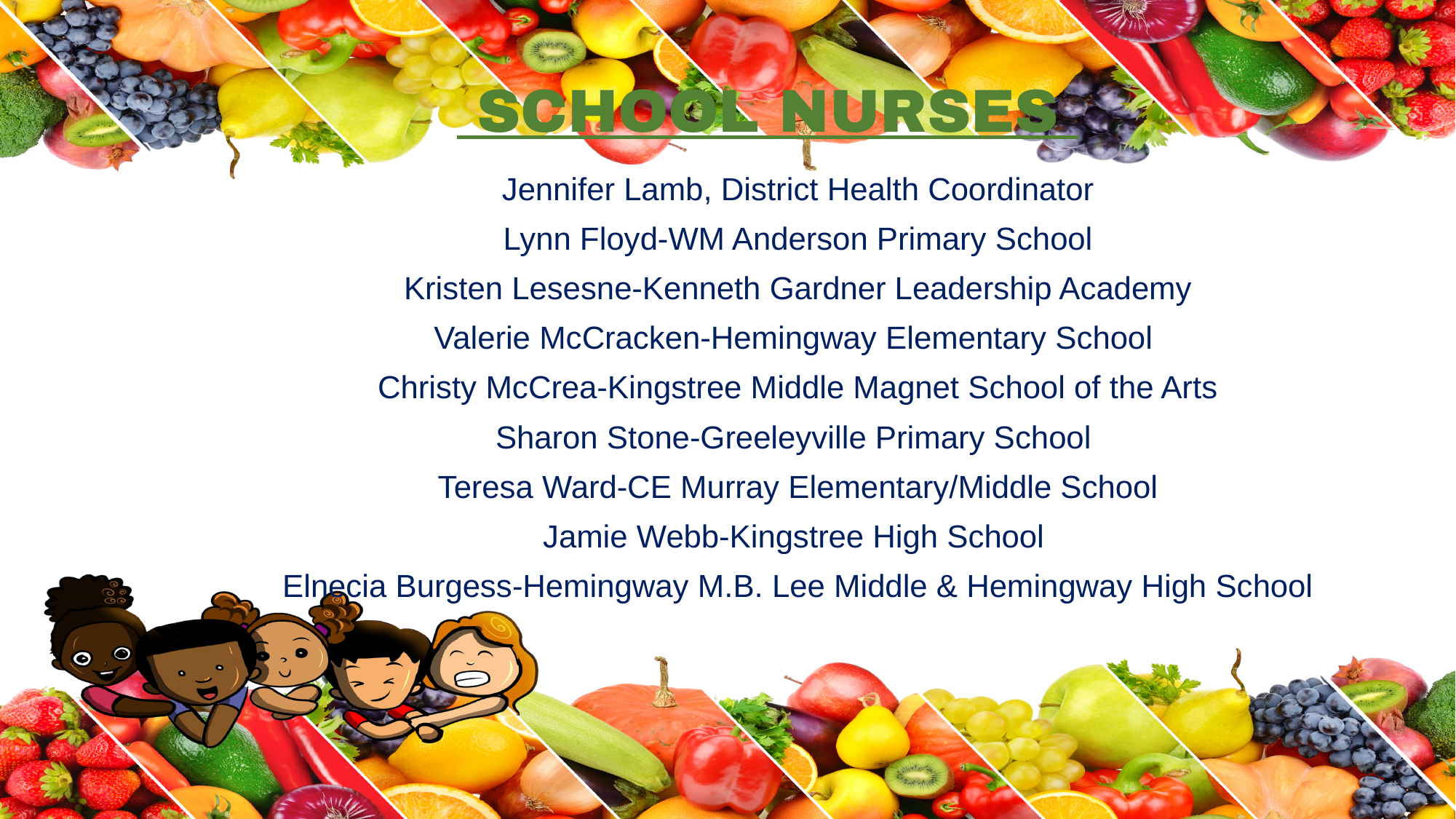

# SCHOOL NURSES
Jennifer Lamb, District Health Coordinator
Lynn Floyd-WM Anderson Primary School
Kristen Lesesne-Kenneth Gardner Leadership Academy
Valerie McCracken-Hemingway Elementary School
Christy McCrea-Kingstree Middle Magnet School of the Arts
Sharon Stone-Greeleyville Primary School
Teresa Ward-CE Murray Elementary/Middle School
Jamie Webb-Kingstree High School
Elnecia Burgess-Hemingway M.B. Lee Middle & Hemingway High School